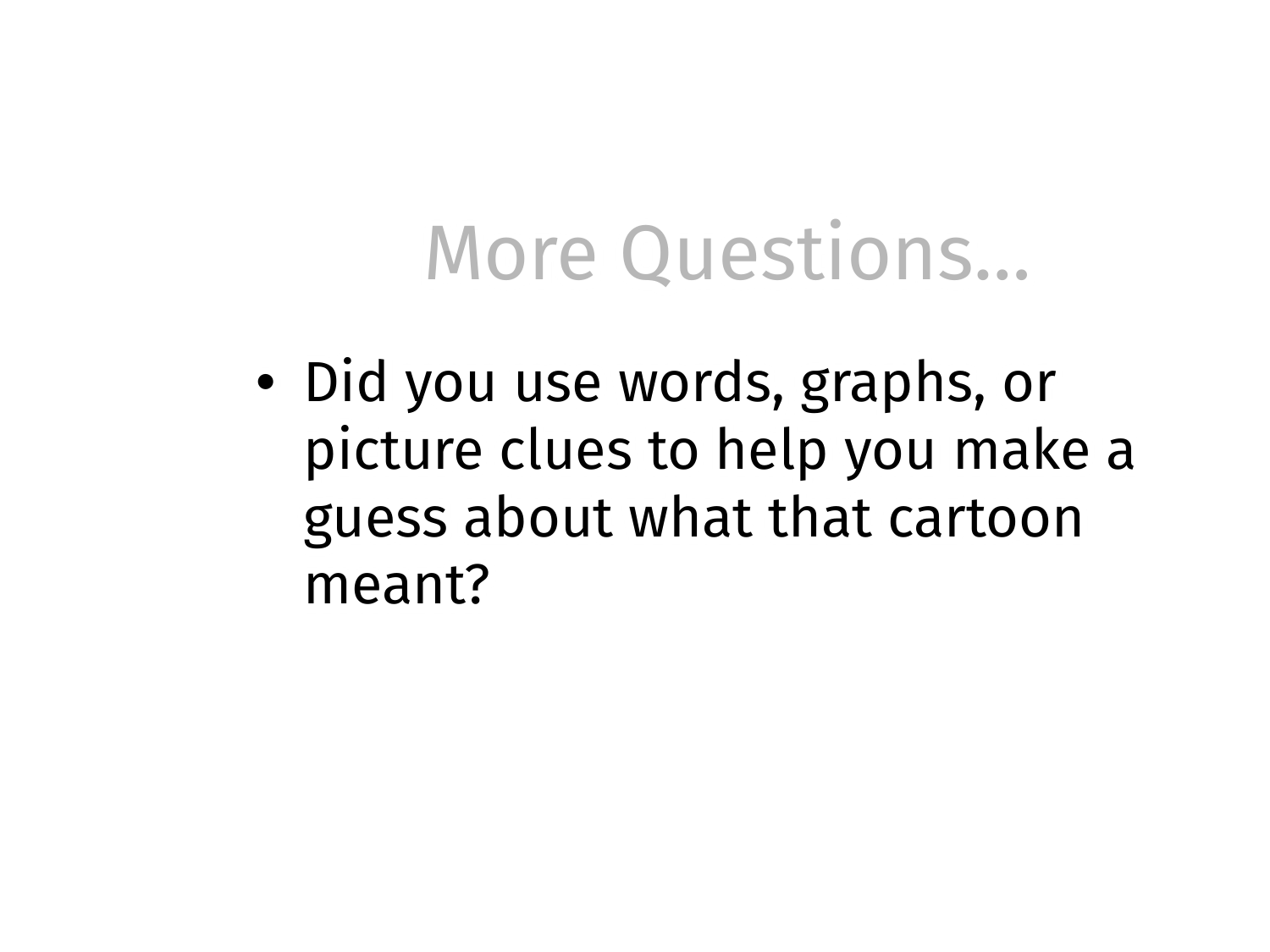

# More Questions…
Did you use words, graphs, or picture clues to help you make a guess about what that cartoon meant?